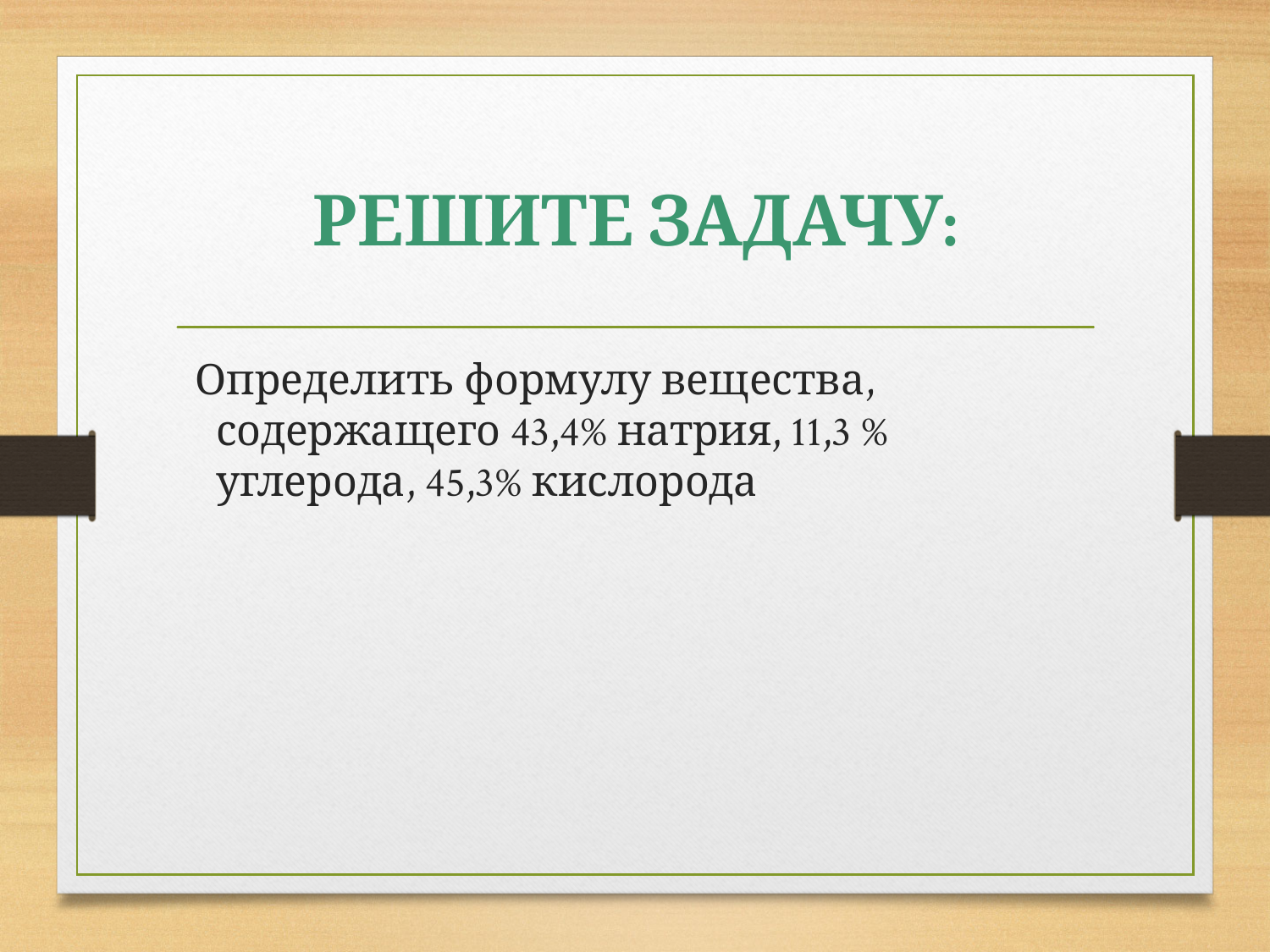

# РЕШИТЕ ЗАДАЧУ:
  Определить формулу вещества, содержащего 43,4% натрия, 11,3 % углерода, 45,3% кислорода